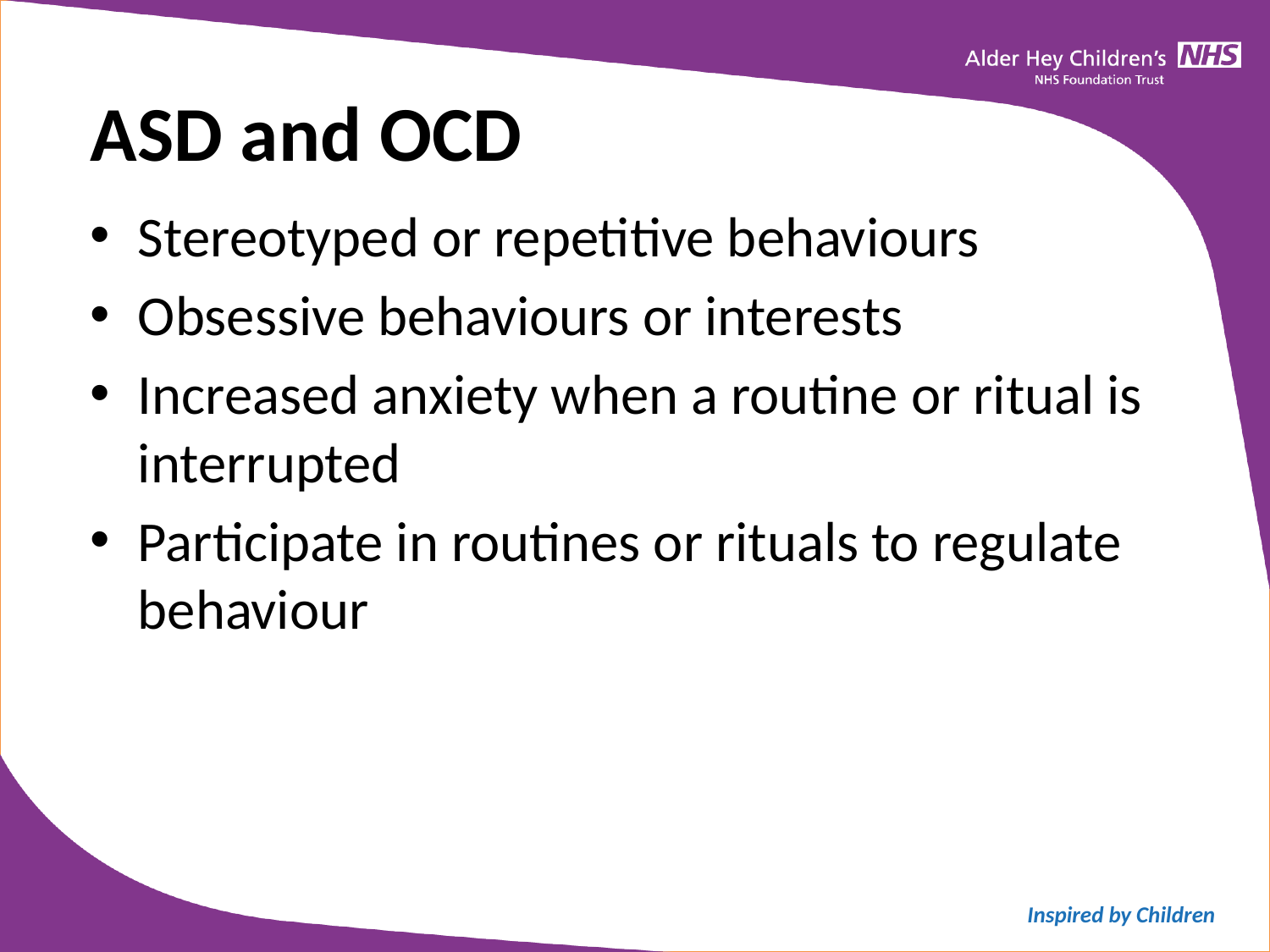

ASD and OCD
Stereotyped or repetitive behaviours
Obsessive behaviours or interests
Increased anxiety when a routine or ritual is interrupted
Participate in routines or rituals to regulate behaviour